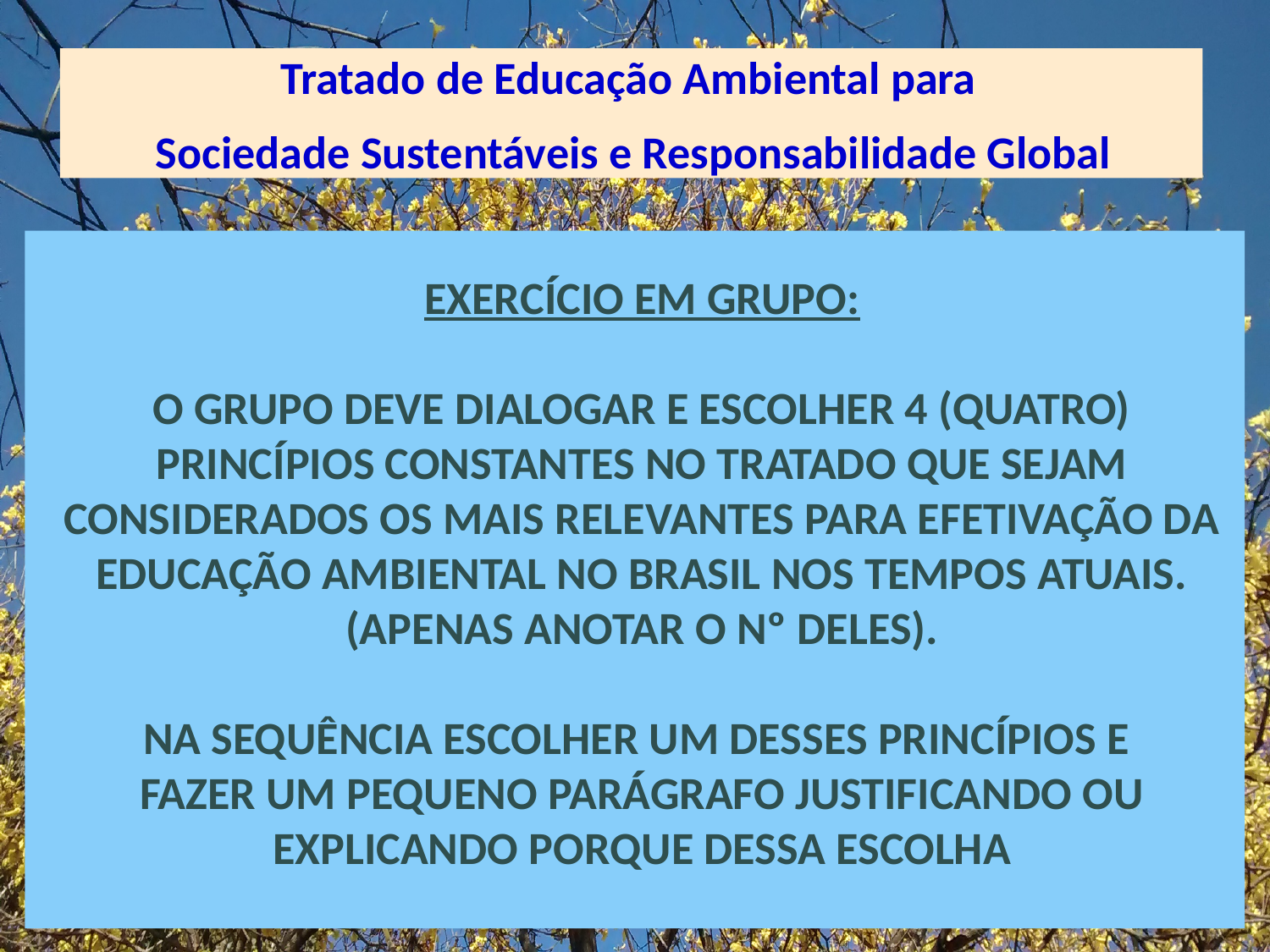

Tratado de Educação Ambiental para
Sociedade Sustentáveis e Responsabilidade Global

EXERCÍCIO EM GRUPO:

O GRUPO DEVE DIALOGAR E ESCOLHER 4 (QUATRO) PRINCÍPIOS CONSTANTES NO TRATADO QUE SEJAM CONSIDERADOS OS MAIS RELEVANTES PARA EFETIVAÇÃO DA EDUCAÇÃO AMBIENTAL NO BRASIL NOS TEMPOS ATUAIS. (APENAS ANOTAR O Nº DELES).

NA SEQUÊNCIA ESCOLHER UM DESSES PRINCÍPIOS E
FAZER UM PEQUENO PARÁGRAFO JUSTIFICANDO OU EXPLICANDO PORQUE DESSA ESCOLHA